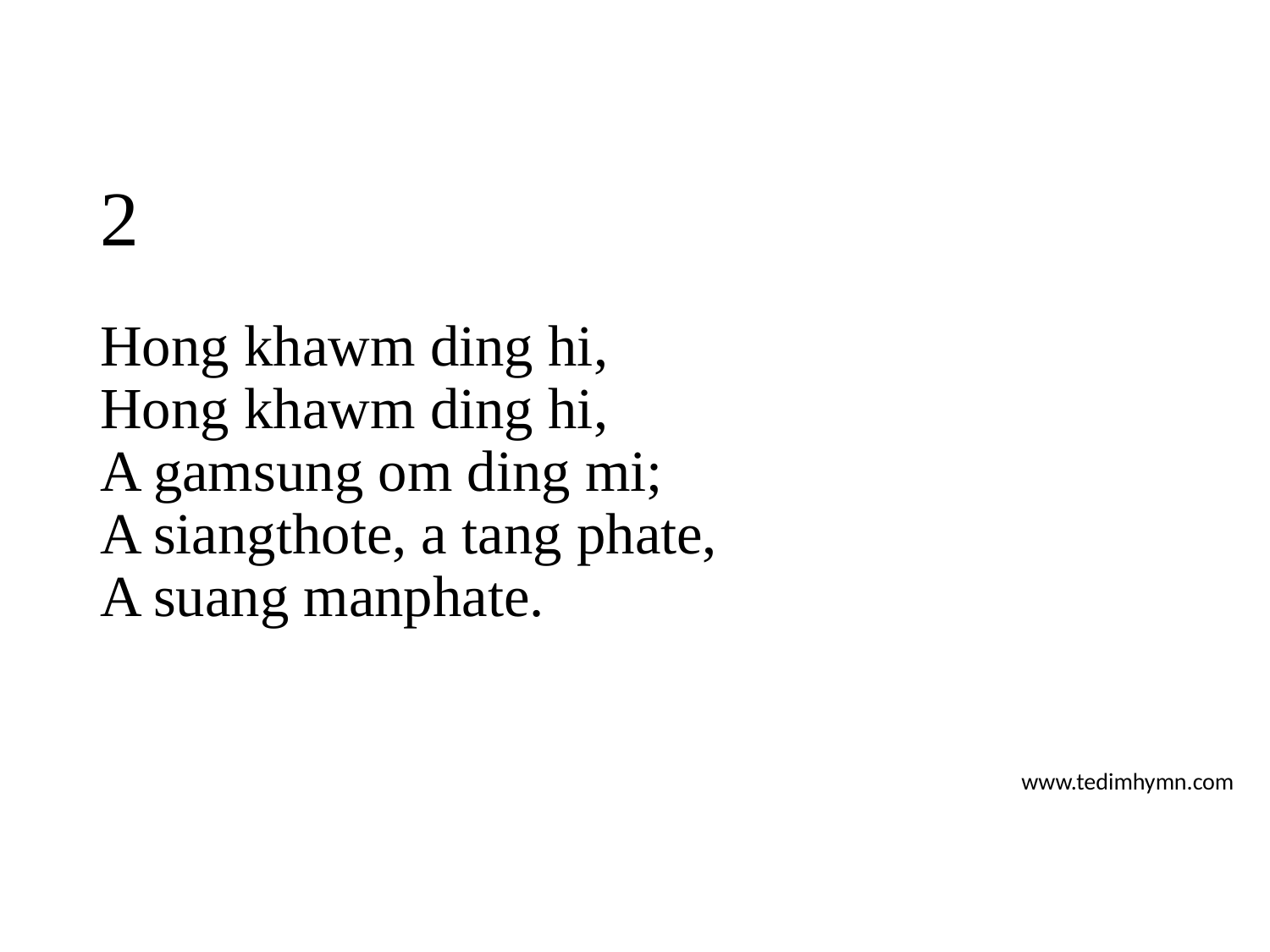

# 2
Hong khawm ding hi,
Hong khawm ding hi,
A gamsung om ding mi;
A siangthote, a tang phate,
A suang manphate.

www.tedimhymn.com